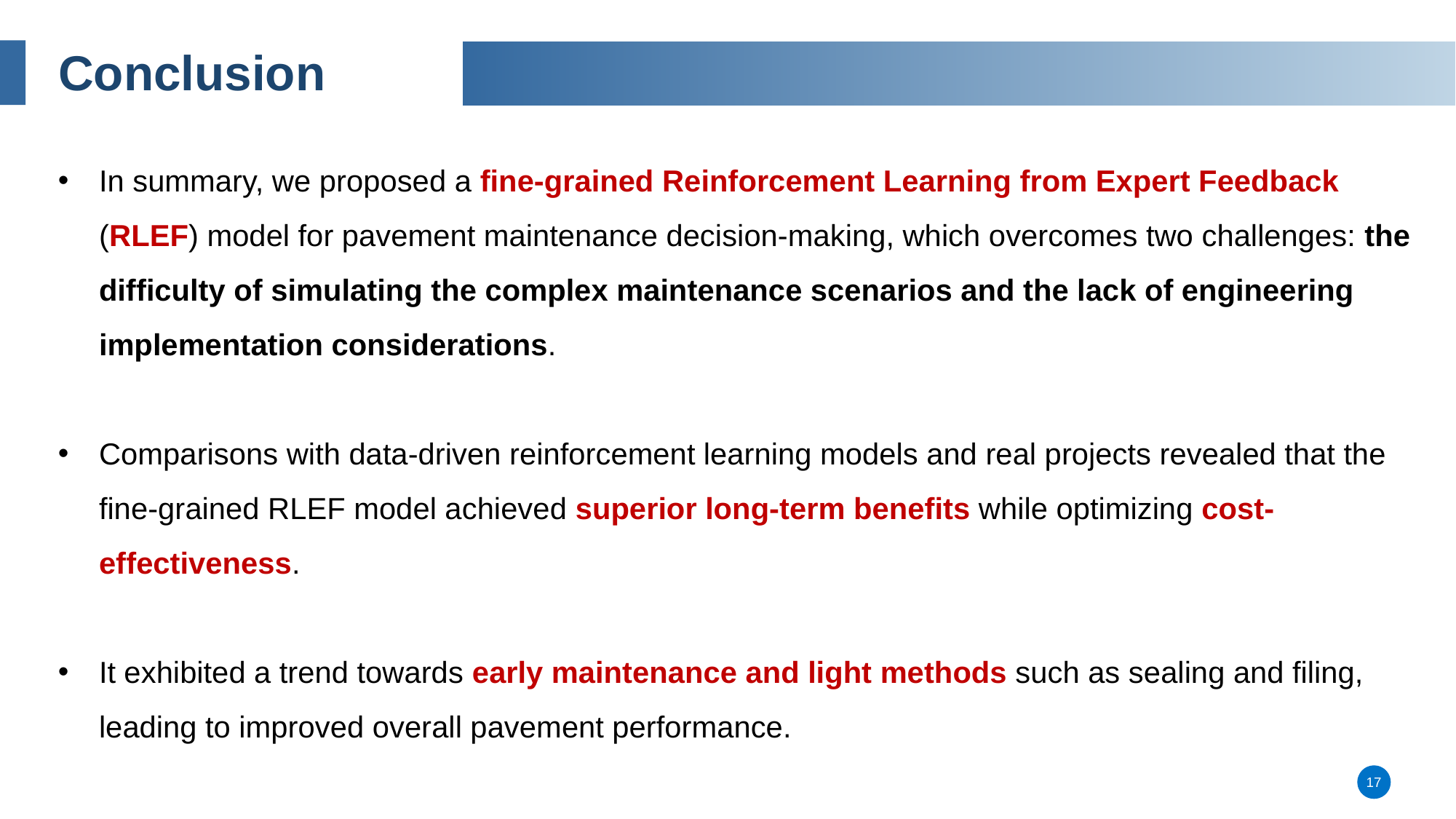

Conclusion
In summary, we proposed a fine-grained Reinforcement Learning from Expert Feedback (RLEF) model for pavement maintenance decision-making, which overcomes two challenges: the difficulty of simulating the complex maintenance scenarios and the lack of engineering implementation considerations.

Comparisons with data-driven reinforcement learning models and real projects revealed that the fine-grained RLEF model achieved superior long-term benefits while optimizing cost-effectiveness.

It exhibited a trend towards early maintenance and light methods such as sealing and filing, leading to improved overall pavement performance.
17